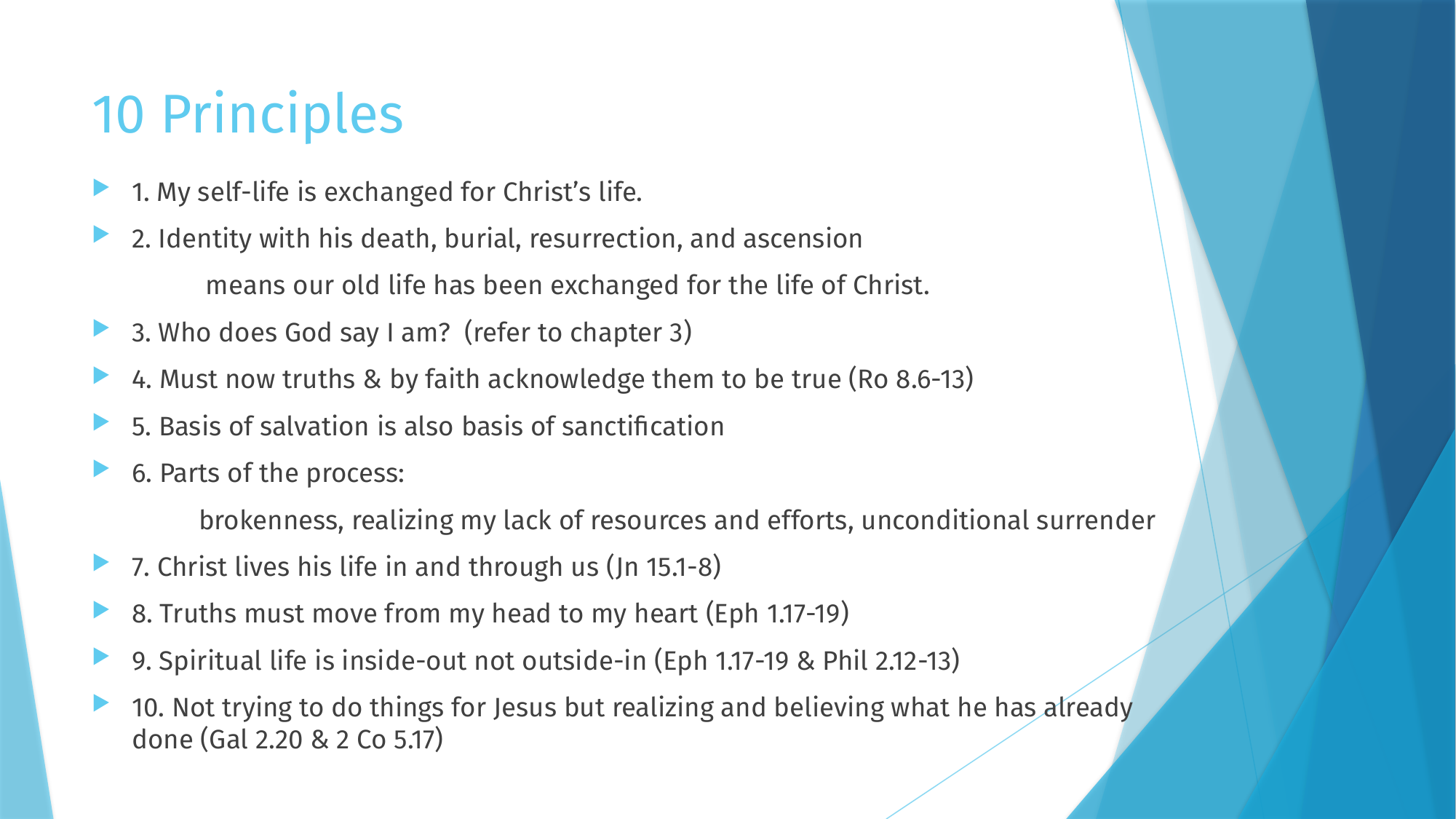

# 10 Principles
1. My self-life is exchanged for Christ’s life.
2. Identity with his death, burial, resurrection, and ascension
		 means our old life has been exchanged for the life of Christ.
3. Who does God say I am?  (refer to chapter 3)
4. Must now truths & by faith acknowledge them to be true (Ro 8.6-13)
5. Basis of salvation is also basis of sanctification
6. Parts of the process:
		brokenness, realizing my lack of resources and efforts, unconditional surrender
7. Christ lives his life in and through us (Jn 15.1-8)
8. Truths must move from my head to my heart (Eph 1.17-19)
9. Spiritual life is inside-out not outside-in (Eph 1.17-19 & Phil 2.12-13)
10. Not trying to do things for Jesus but realizing and believing what he has already done (Gal 2.20 & 2 Co 5.17)